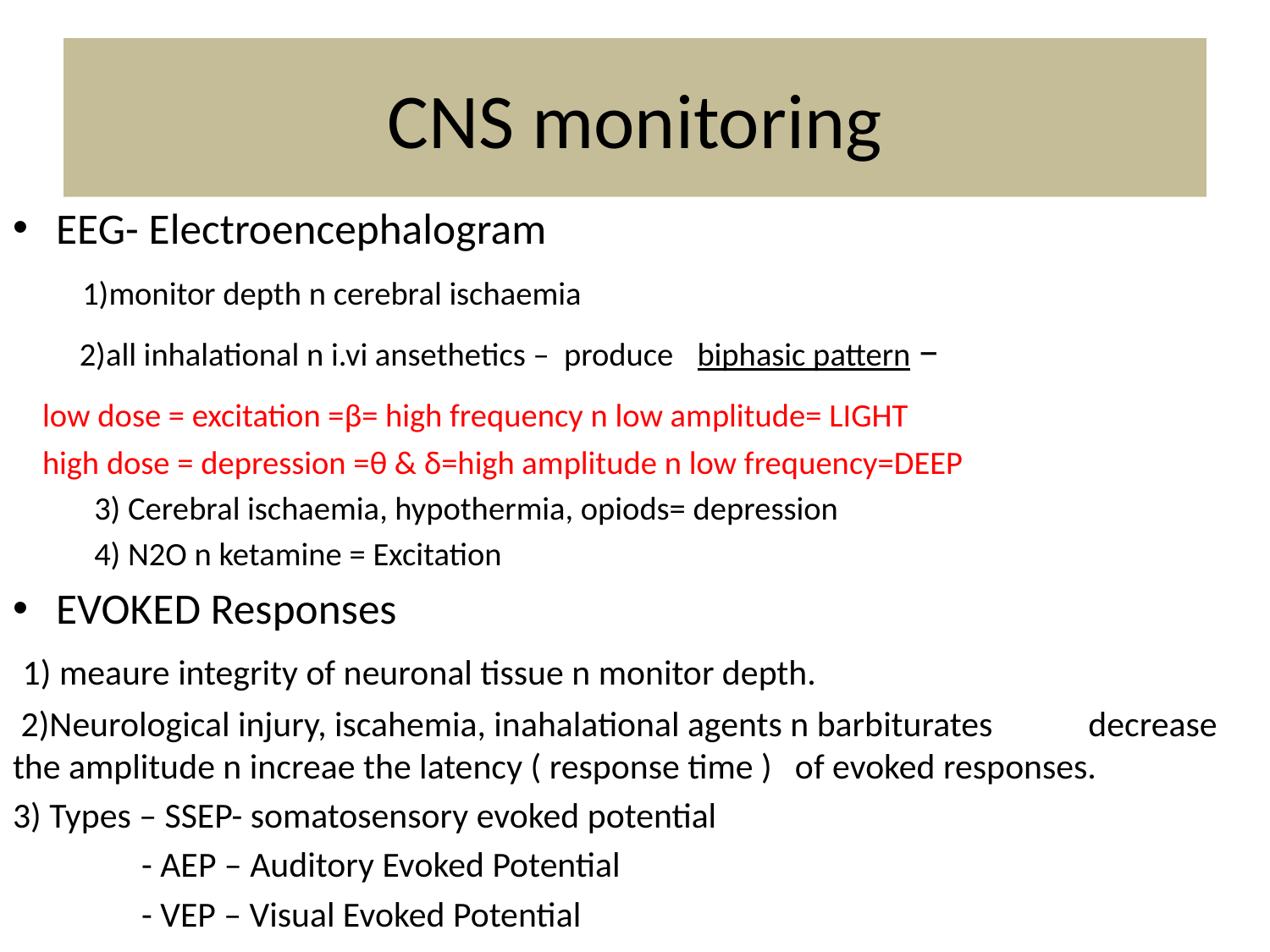

# CNS monitoring
EEG- Electroencephalogram
       1)monitor depth n cerebral ischaemia
         2)all inhalational n i.vi ansethetics –  produce  	biphasic pattern –
   low dose = excitation =β= high frequency n low amplitude= LIGHT
    high dose = depression =θ & δ=high amplitude n low frequency=DEEP
           3) Cerebral ischaemia, hypothermia, opiods= depression
           4) N2O n ketamine = Excitation
EVOKED Responses
 1) meaure integrity of neuronal tissue n monitor depth.
 2)Neurological injury, iscahemia, inahalational agents n barbiturates  	decrease the amplitude n increae the latency ( response time ) 	of evoked responses.
3) Types – SSEP- somatosensory evoked potential
                - AEP – Auditory Evoked Potential
                - VEP – Visual Evoked Potential